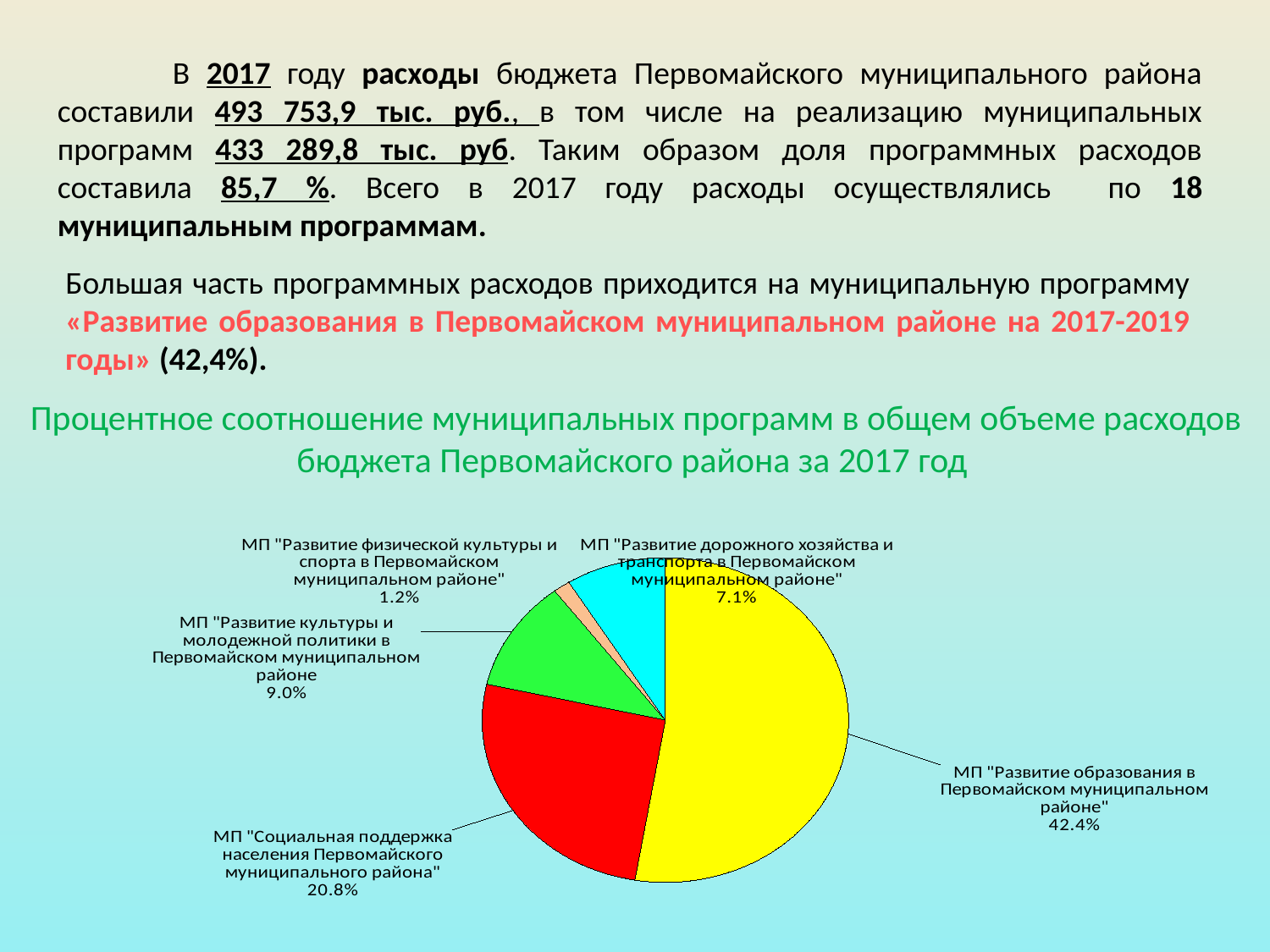

В 2017 году расходы бюджета Первомайского муниципального района составили 493 753,9 тыс. руб., в том числе на реализацию муниципальных программ 433 289,8 тыс. руб. Таким образом доля программных расходов составила 85,7 %. Всего в 2017 году расходы осуществлялись  по 18 муниципальным программам.
Большая часть программных расходов приходится на муниципальную программу «Развитие образования в Первомайском муниципальном районе на 2017-2019 годы» (42,4%).
Процентное соотношение муниципальных программ в общем объеме расходов бюджета Первомайского района за 2017 год

### Chart

| Category | Удельный вес в плановых расходах,% |
|---|---|
| МП "Развитие образования в Первомайском муниципальном районе" | 0.4242514214867276 |
| МП "Социальная поддержка населения Первомайского муниципального района" | 0.20848254562159949 |
| МП "Развитие культуры и молодежной политики в Первомайском муниципальном районе | 0.08970172302140354 |
| МП "Развитие физической культуры и спорта в Первомайском муниципальном районе" | 0.011978758548490271 |
| МП "Развитие дорожного хозяйства и транспорта в Первомайском муниципальном районе" | 0.07108935974387541 |